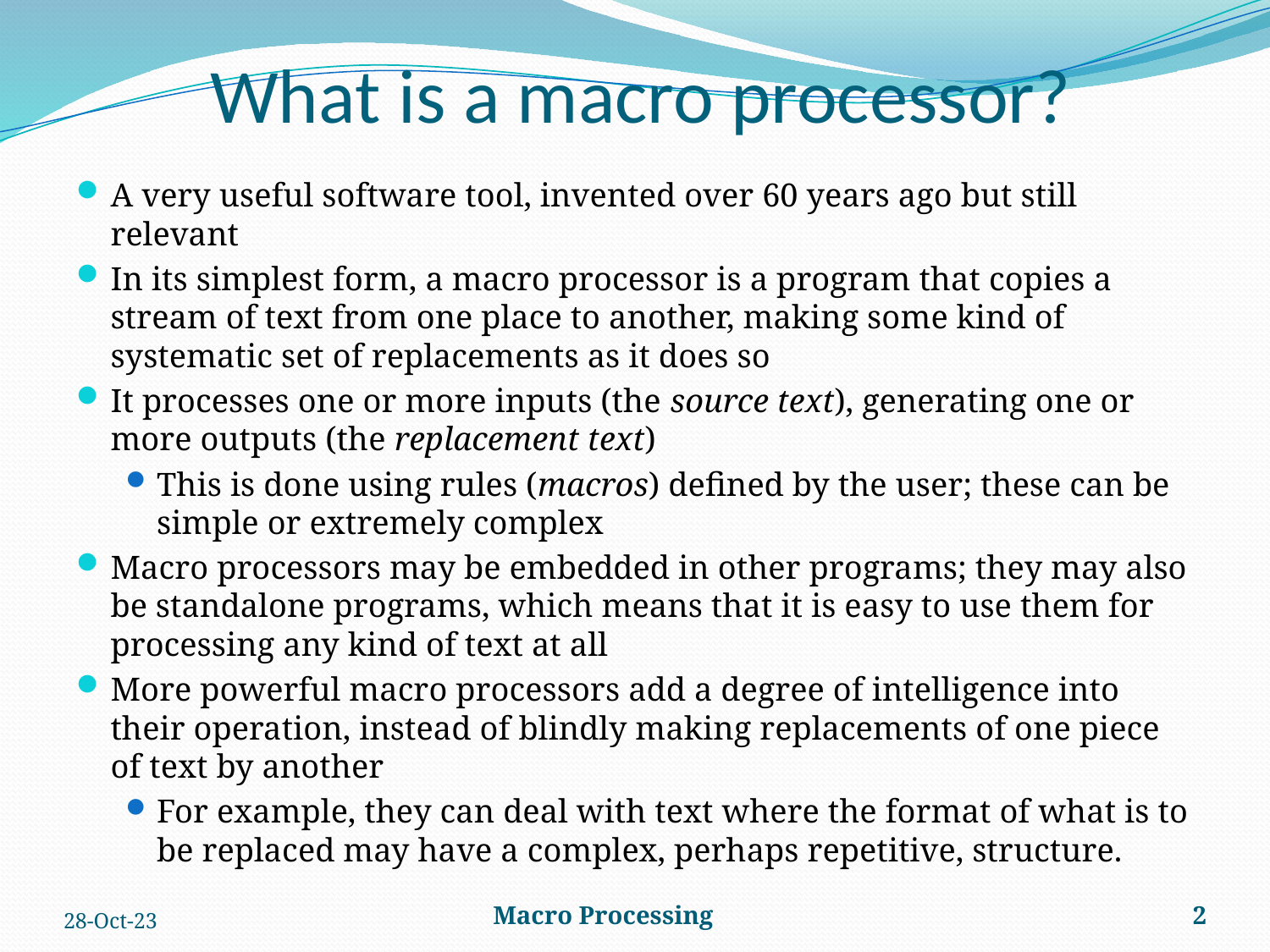

# What is a macro processor?
A very useful software tool, invented over 60 years ago but still relevant
In its simplest form, a macro processor is a program that copies a stream of text from one place to another, making some kind of systematic set of replacements as it does so
It processes one or more inputs (the source text), generating one or more outputs (the replacement text)
This is done using rules (macros) defined by the user; these can be simple or extremely complex
Macro processors may be embedded in other programs; they may also be standalone programs, which means that it is easy to use them for processing any kind of text at all
More powerful macro processors add a degree of intelligence into their operation, instead of blindly making replacements of one piece of text by another
For example, they can deal with text where the format of what is to be replaced may have a complex, perhaps repetitive, structure.
28-Oct-23
Macro Processing
2